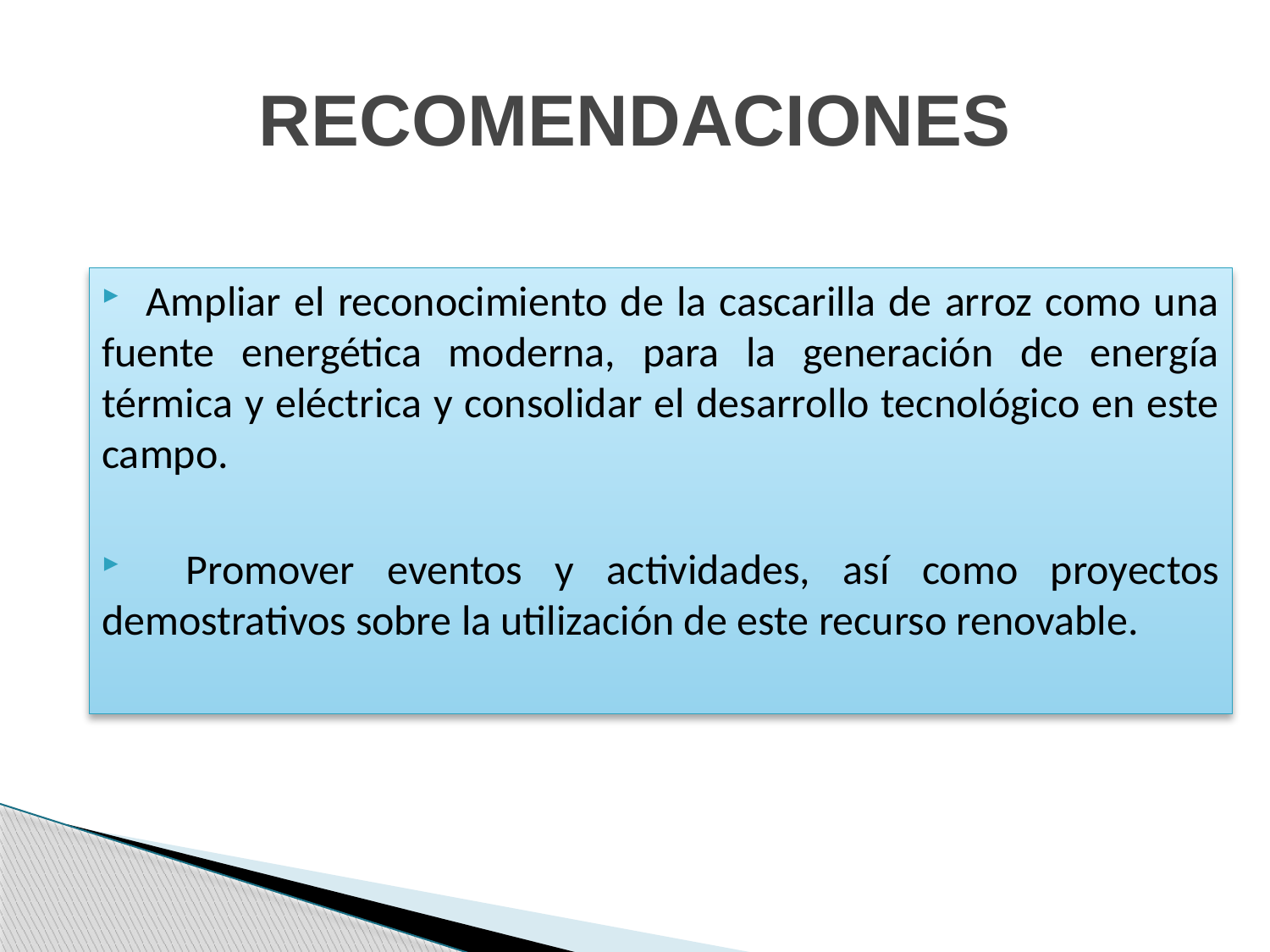

# RECOMENDACIONES
  Ampliar el reconocimiento de la cascarilla de arroz como una fuente energética moderna, para la generación de energía térmica y eléctrica y consolidar el desarrollo tecnológico en este campo.

  Promover eventos y actividades, así como proyectos demostrativos sobre la utilización de este recurso renovable.